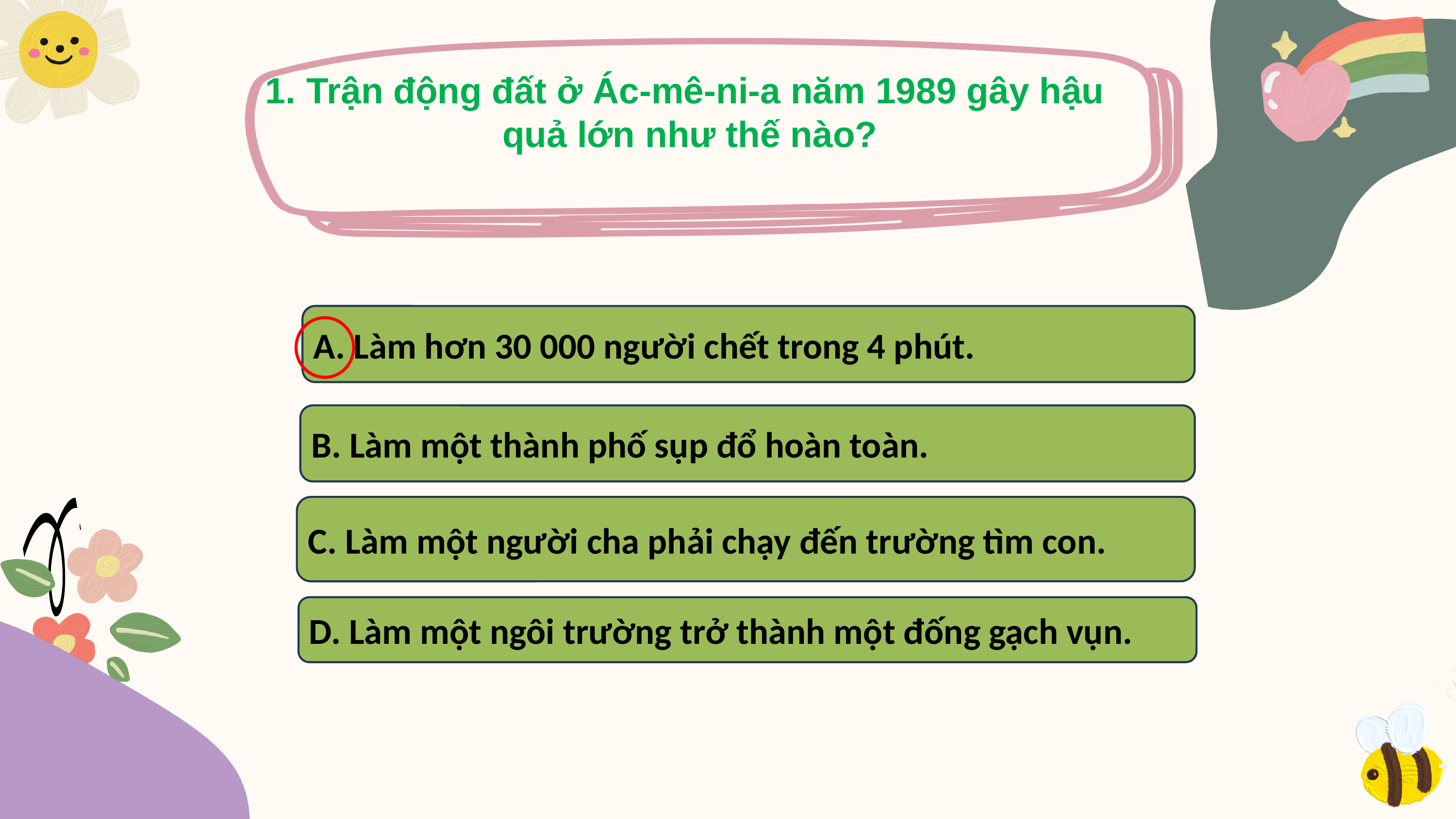

Trận động đất ở Ác-mê-ni-a năm 1989 gây hậu
 quả lớn như thế nào?
A. Làm hơn 30 000 người chết trong 4 phút.

B. Làm một thành phố sụp đổ hoàn toàn.
C. Làm một người cha phải chạy đến trường tìm con.

D. Làm một ngôi trường trở thành một đống gạch vụn.